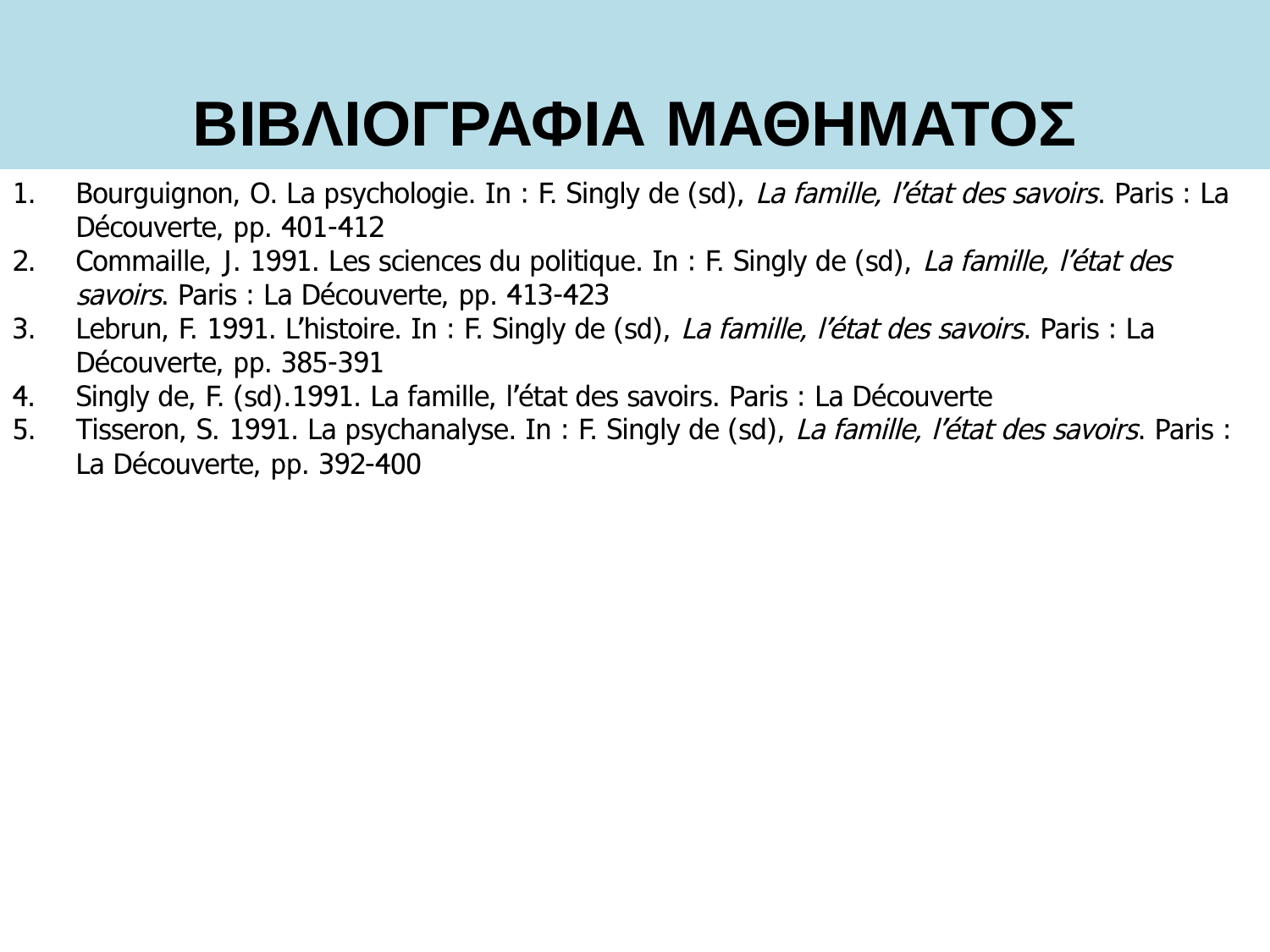

ΒΙΒΛΙΟΓΡΑΦΙΑ ΜΑΘΗΜΑΤΟΣ
Bourguignon, O. La psychologie. In : F. Singly de (sd), La famille, l’état des savoirs. Paris : La Découverte, pp. 401-412
Commaille, J. 1991. Les sciences du politique. In : F. Singly de (sd), La famille, l’état des savoirs. Paris : La Découverte, pp. 413-423
Lebrun, F. 1991. L’histoire. In : F. Singly de (sd), La famille, l’état des savoirs. Paris : La Découverte, pp. 385-391
Singly de, F. (sd).1991. La famille, l’état des savoirs. Paris : La Découverte
Tisseron, S. 1991. La psychanalyse. In : F. Singly de (sd), La famille, l’état des savoirs. Paris : La Découverte, pp. 392-400